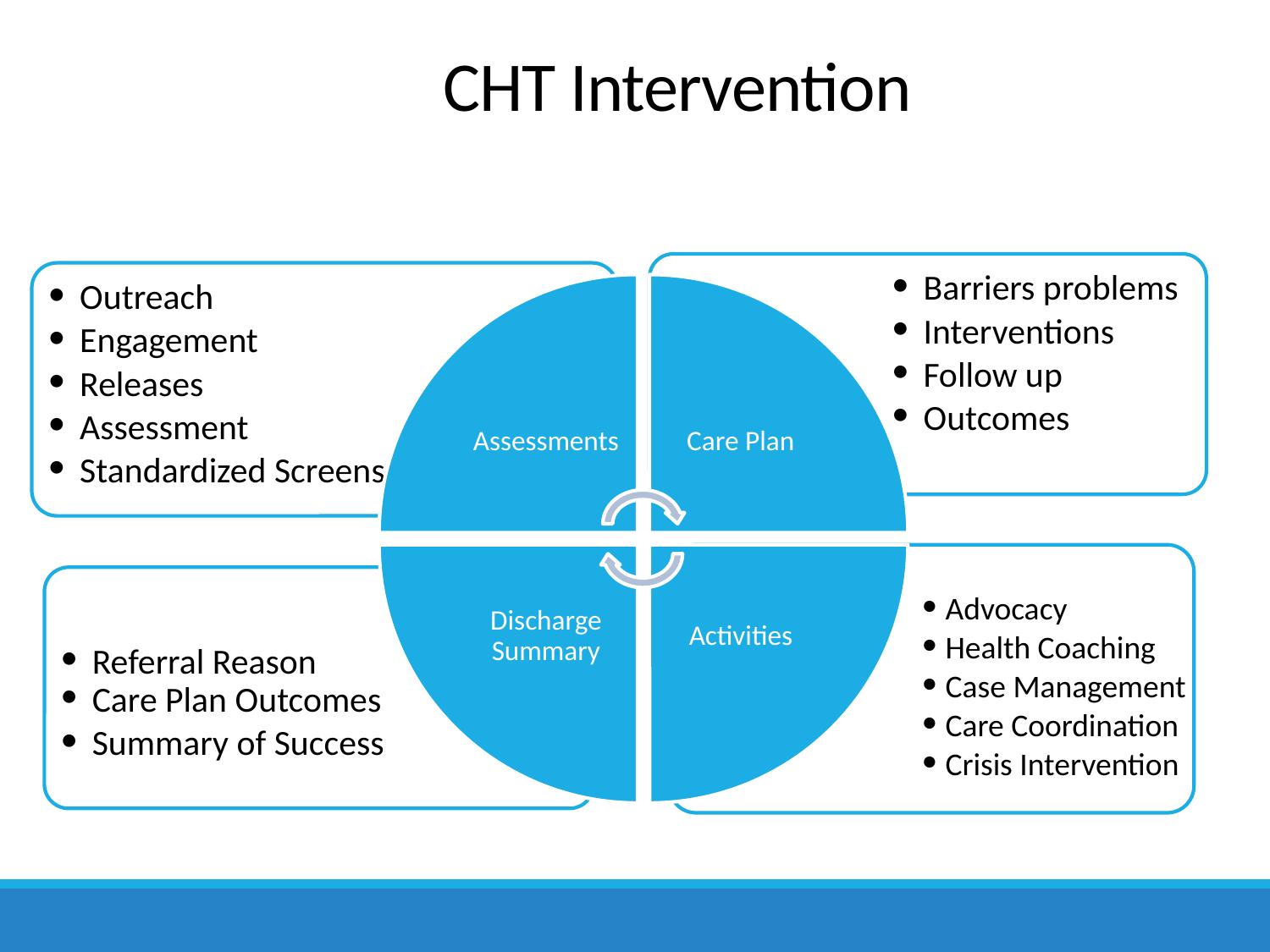

# CHT Intervention

Barriers problems
Interventions
Follow up
Outcomes

Outreach
Engagement
Releases
Assessment
Standardized Screens

Assessments
Care Plan

Discharge Summary
Activities

Advocacy
Health Coaching
Case Management
Care Coordination
Crisis Intervention
Referral Reason
Care Plan Outcomes
Summary of Success